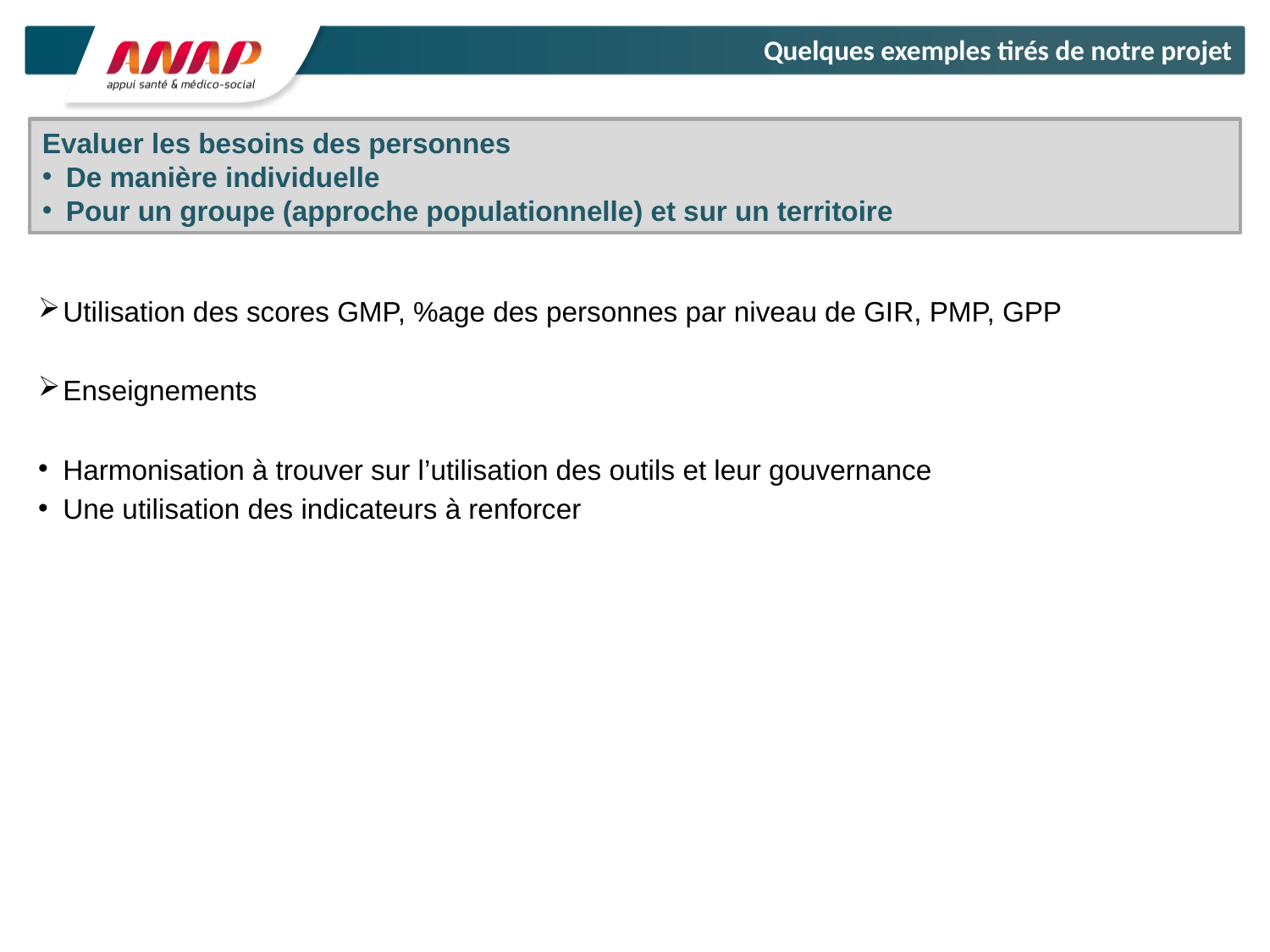

Quelques exemples tirés de notre projet
Evaluer les besoins des personnes
 De manière individuelle
 Pour un groupe (approche populationnelle) et sur un territoire
Utilisation des scores GMP, %age des personnes par niveau de GIR, PMP, GPP

Enseignements

Harmonisation à trouver sur l’utilisation des outils et leur gouvernance
Une utilisation des indicateurs à renforcer